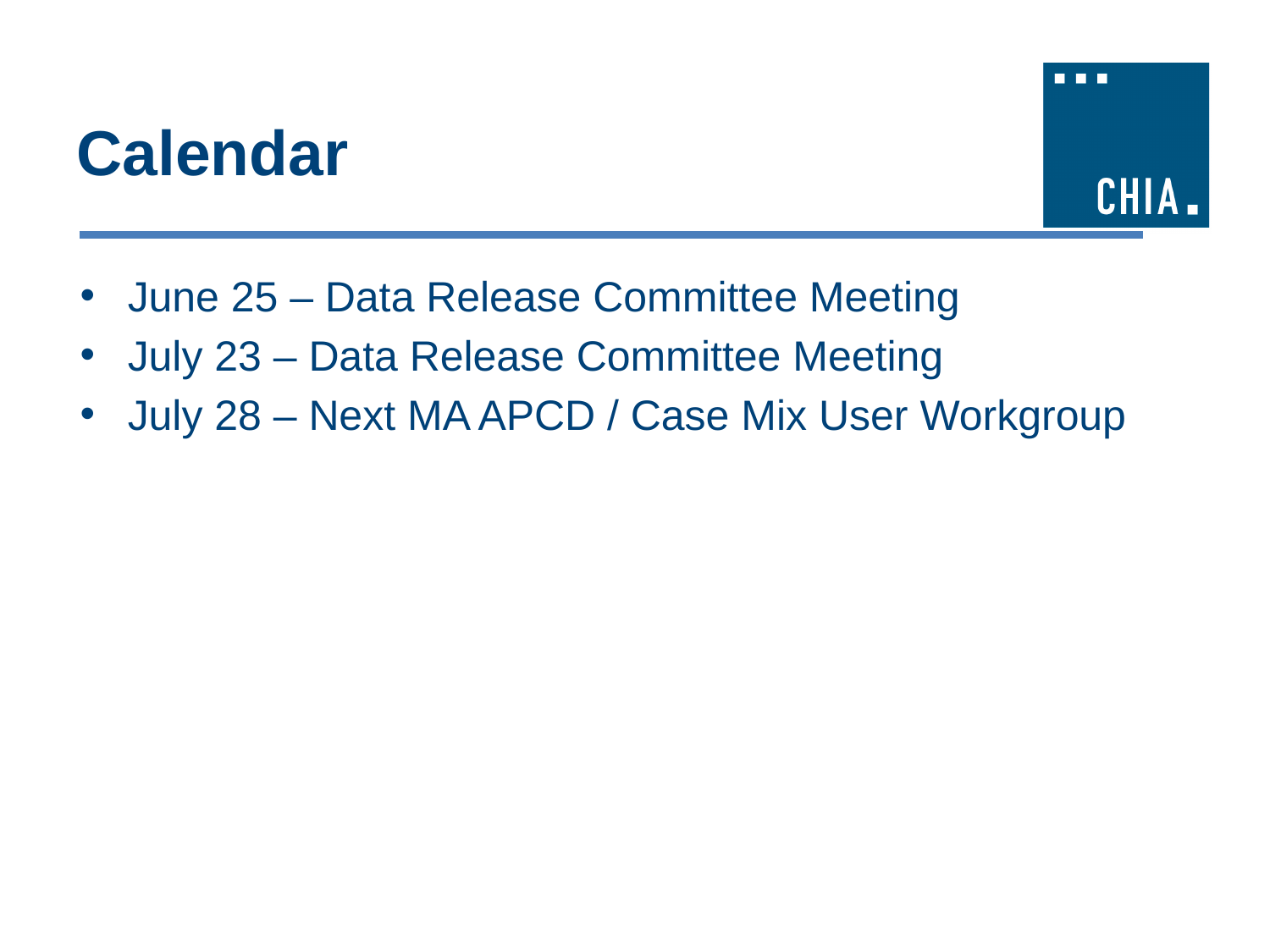

# Calendar
June 25 – Data Release Committee Meeting
July 23 – Data Release Committee Meeting
July 28 – Next MA APCD / Case Mix User Workgroup